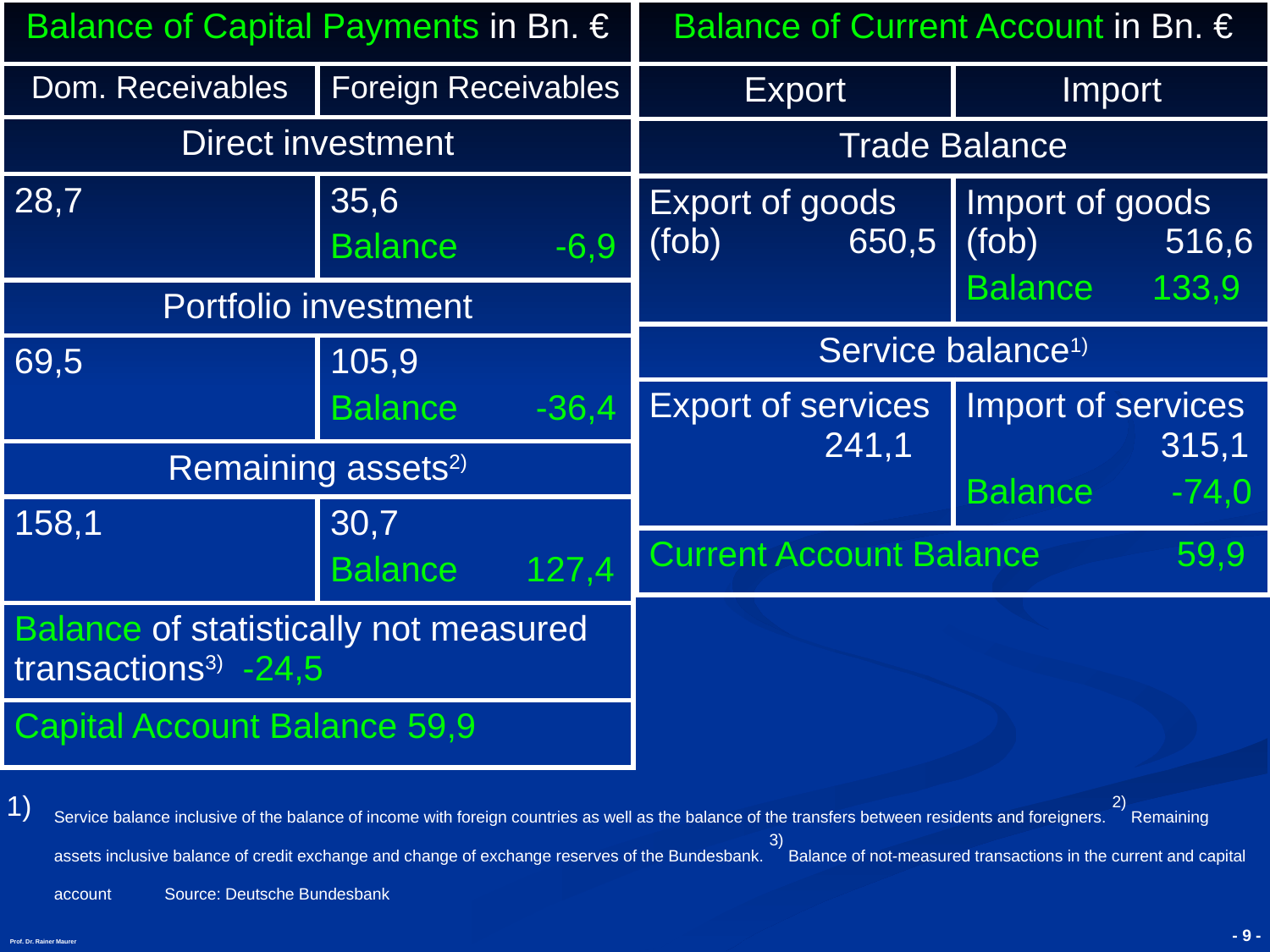

- 9 -
Prof. Dr. Rainer Maurer
| Balance of Capital Payments in Bn. € |  |
| --- | --- |
| Dom. Receivables | Foreign Receivables |
| Direct investment |  |
| 28,7 | 35,6 Balance -6,9 |
| Portfolio investment |  |
| 69,5 | 105,9 Balance -36,4 |
| Remaining assets2) |  |
| 158,1 | 30,7 Balance 127,4 |
| Balance of statistically not measured transactions3) -24,5 |  |
| Capital Account Balance 59,9 |  |
| Balance of Current Account in Bn. € |  |
| --- | --- |
| Export | Import |
| Trade Balance |  |
| Export of goods (fob) 650,5 | Import of goods (fob) 516,6 Balance 133,9 |
| Service balance1) |  |
| Export of services 241,1 | Import of services 315,1 Balance -74,0 |
| Current Account Balance 59,9 |  |
Service balance inclusive of the balance of income with foreign countries as well as the balance of the transfers between residents and foreigners. 2) Remaining assets inclusive balance of credit exchange and change of exchange reserves of the Bundesbank. 3) Balance of not-measured transactions in the current and capital account            Source: Deutsche Bundesbank